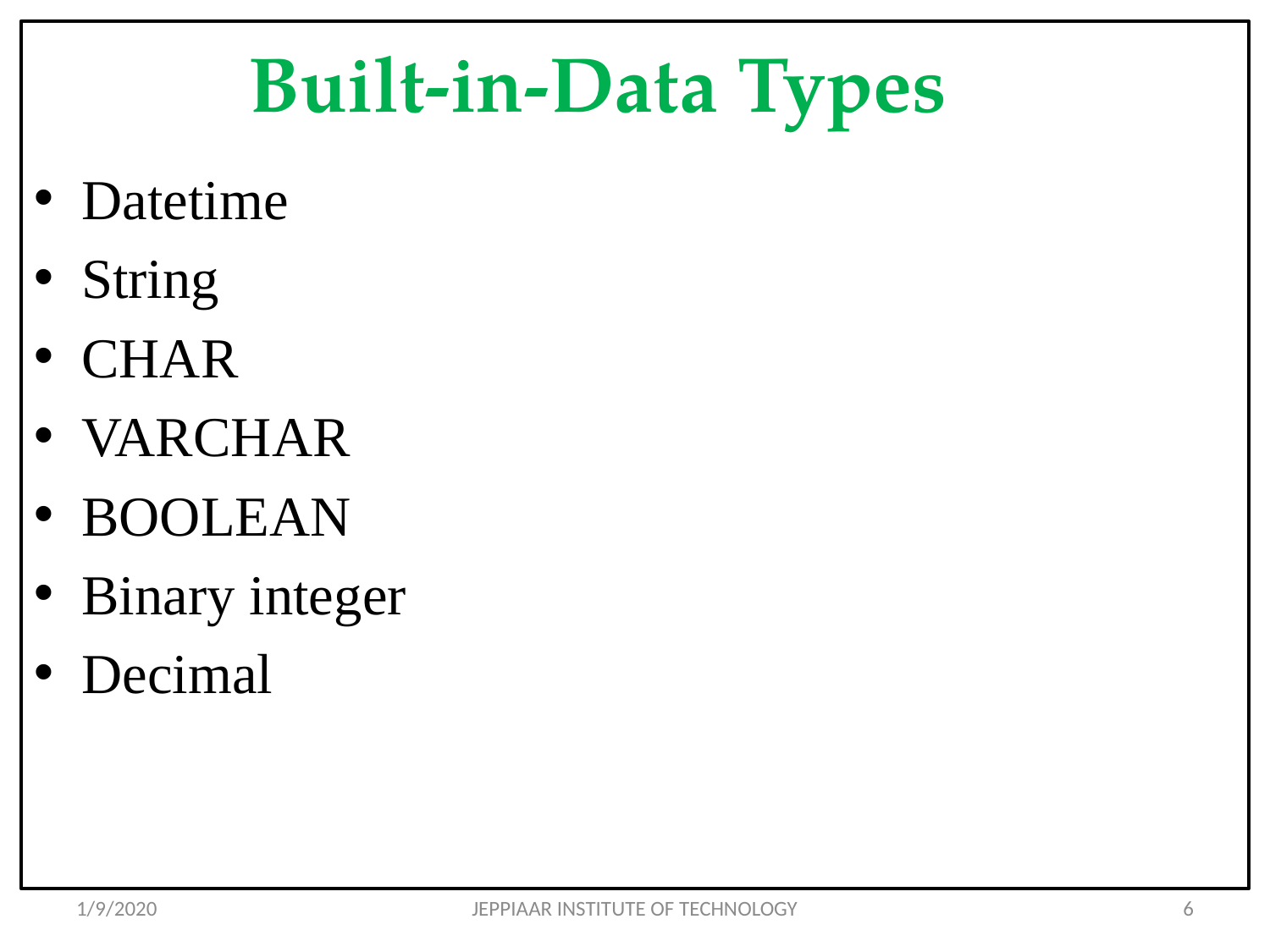

# Built-in-Data Types
Datetime
String
CHAR
VARCHAR
BOOLEAN
Binary integer
Decimal
1/9/2020
JEPPIAAR INSTITUTE OF TECHNOLOGY
6